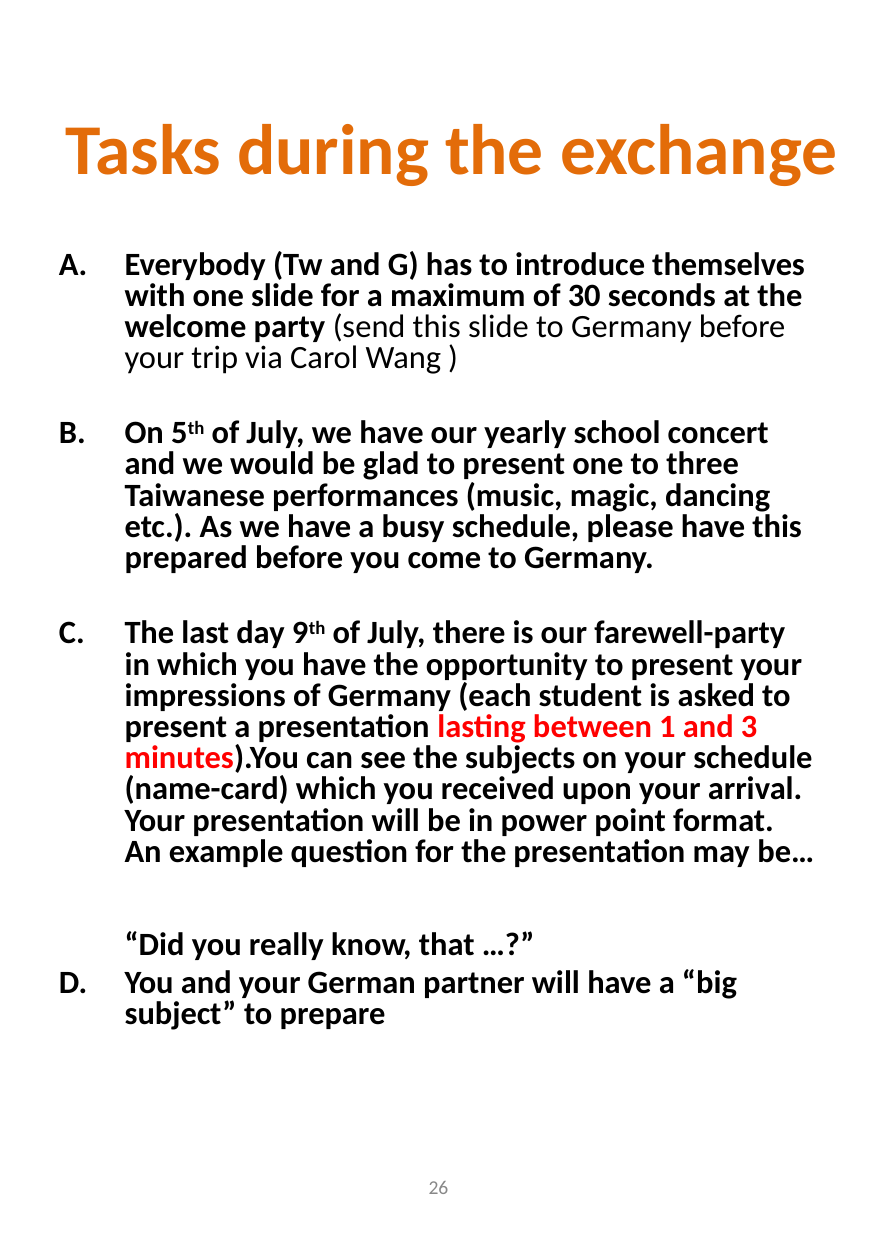

# Tasks during the exchange
Everybody (Tw and G) has to introduce themselves with one slide for a maximum of 30 seconds at the welcome party (send this slide to Germany before your trip via Carol Wang )

On 5th of July, we have our yearly school concert and we would be glad to present one to three Taiwanese performances (music, magic, dancing etc.). As we have a busy schedule, please have this prepared before you come to Germany.

The last day 9th of July, there is our farewell-party in which you have the opportunity to present your impressions of Germany (each student is asked to present a presentation lasting between 1 and 3 minutes).You can see the subjects on your schedule (name-card) which you received upon your arrival. Your presentation will be in power point format. An example question for the presentation may be…
“Did you really know, that …?”
You and your German partner will have a “big subject” to prepare

26